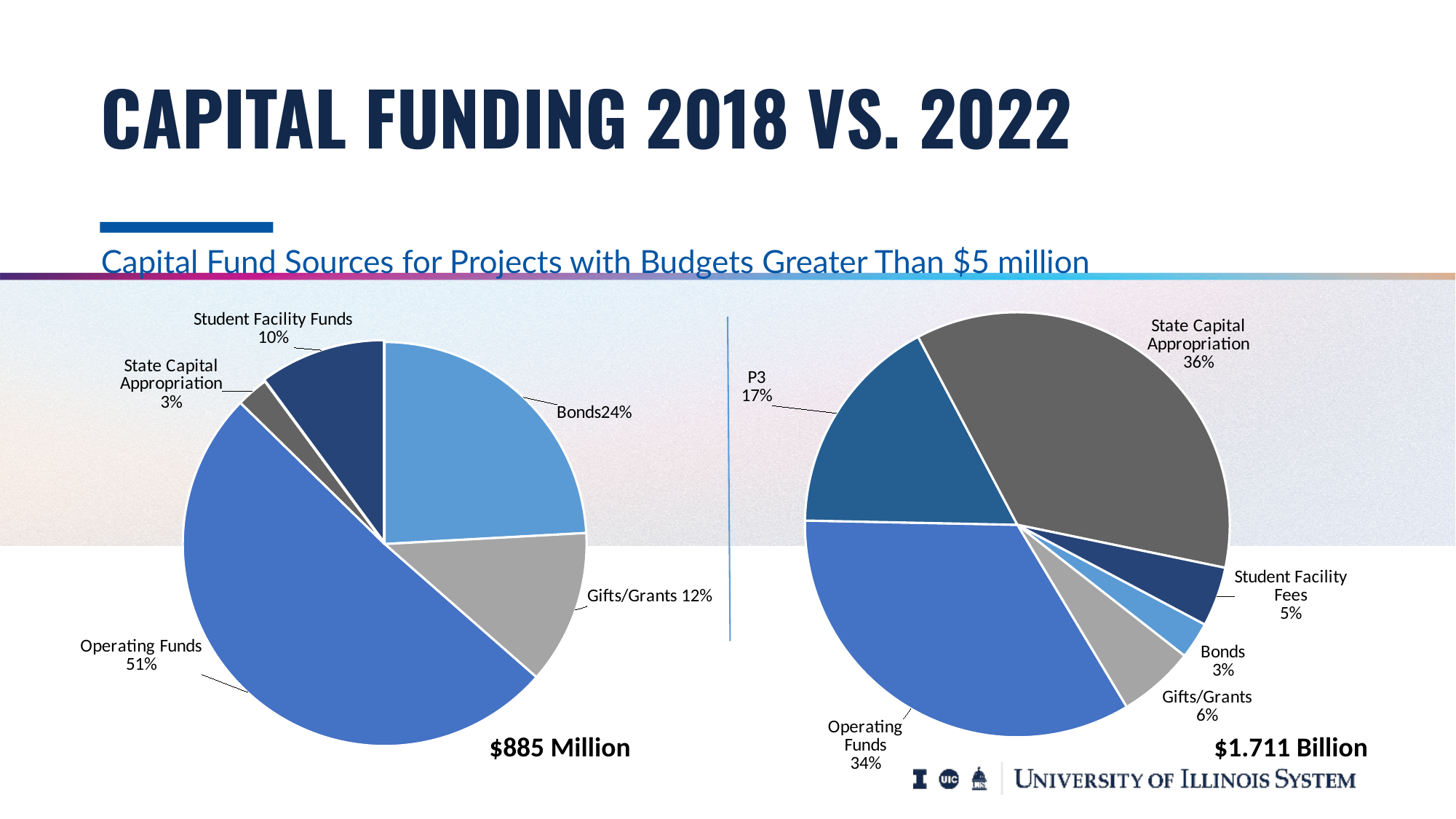

# CAPITAL FUNDING 2018 VS. 2022

Capital Fund Sources for Projects with Budgets Greater Than $5 million

### Chart

| Category | Total |
|---|---|
| Bonds | 47950000.0 |
| Gifts/Grants | 99477762.37 |
| Operating Funds | 580490166.26 |
| P3 | 290000000.0 |
| State Capital Appropriation | 615811303.0 |
| Student Facility Fees | 77494720.21 |

### Chart

| Category | Total |
|---|---|
| Bonds | 213541750.0 |
| Gifts/Grants | 109105210.92 |
| Operating Funds | 450141209.44 |
| State Capital Appropriation | 22638316.25 |
| Student Facility Funds | 89500875.0 |

### Chart

| Category |
|---|
$885 Million
$1.711 Billion